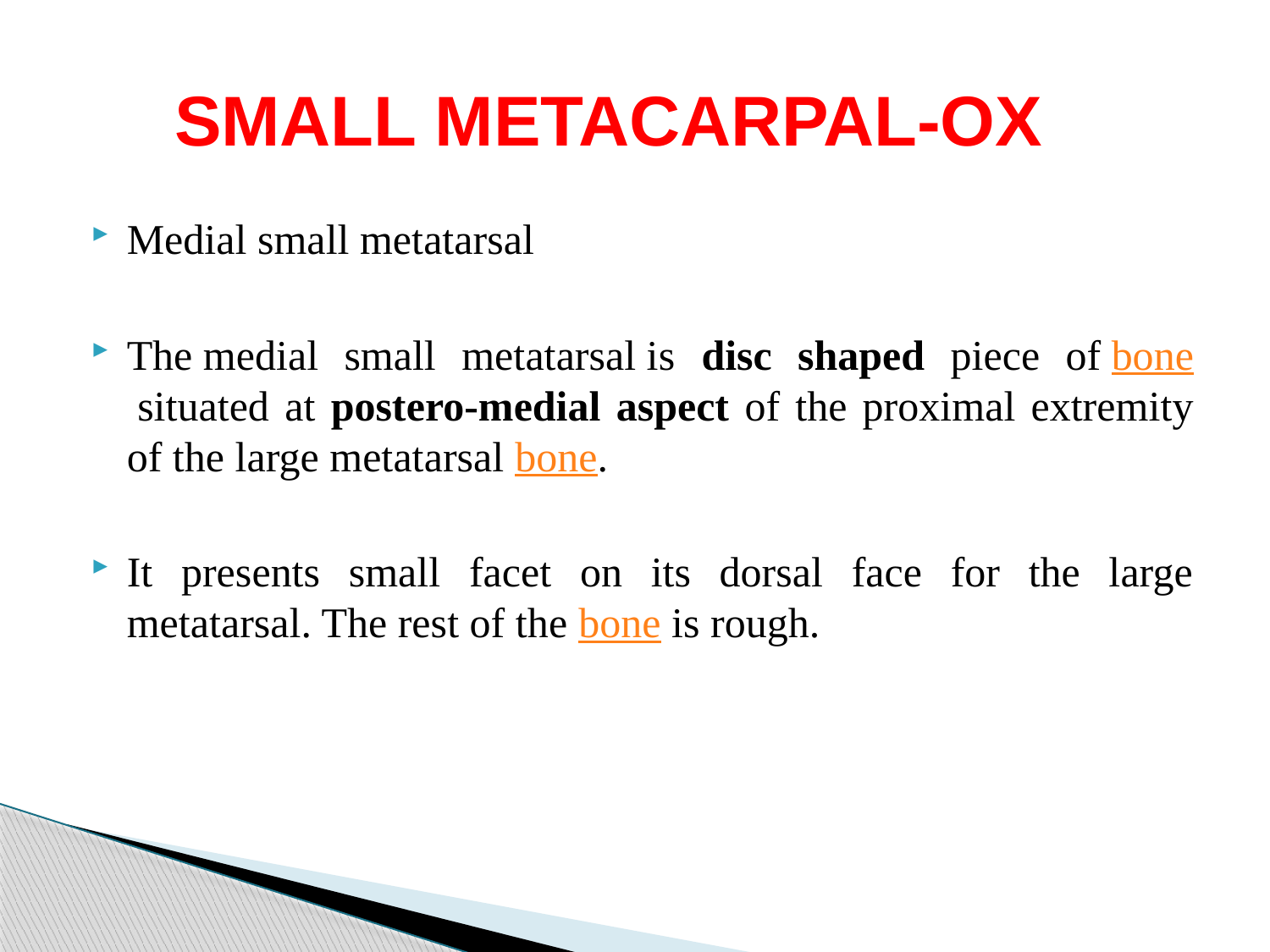

# SMALL METACARPAL-OX
Medial small metatarsal

The medial small metatarsal is disc shaped piece of bone situated at postero-medial aspect of the proximal extremity of the large metatarsal bone.

It presents small facet on its dorsal face for the large metatarsal. The rest of the bone is rough.